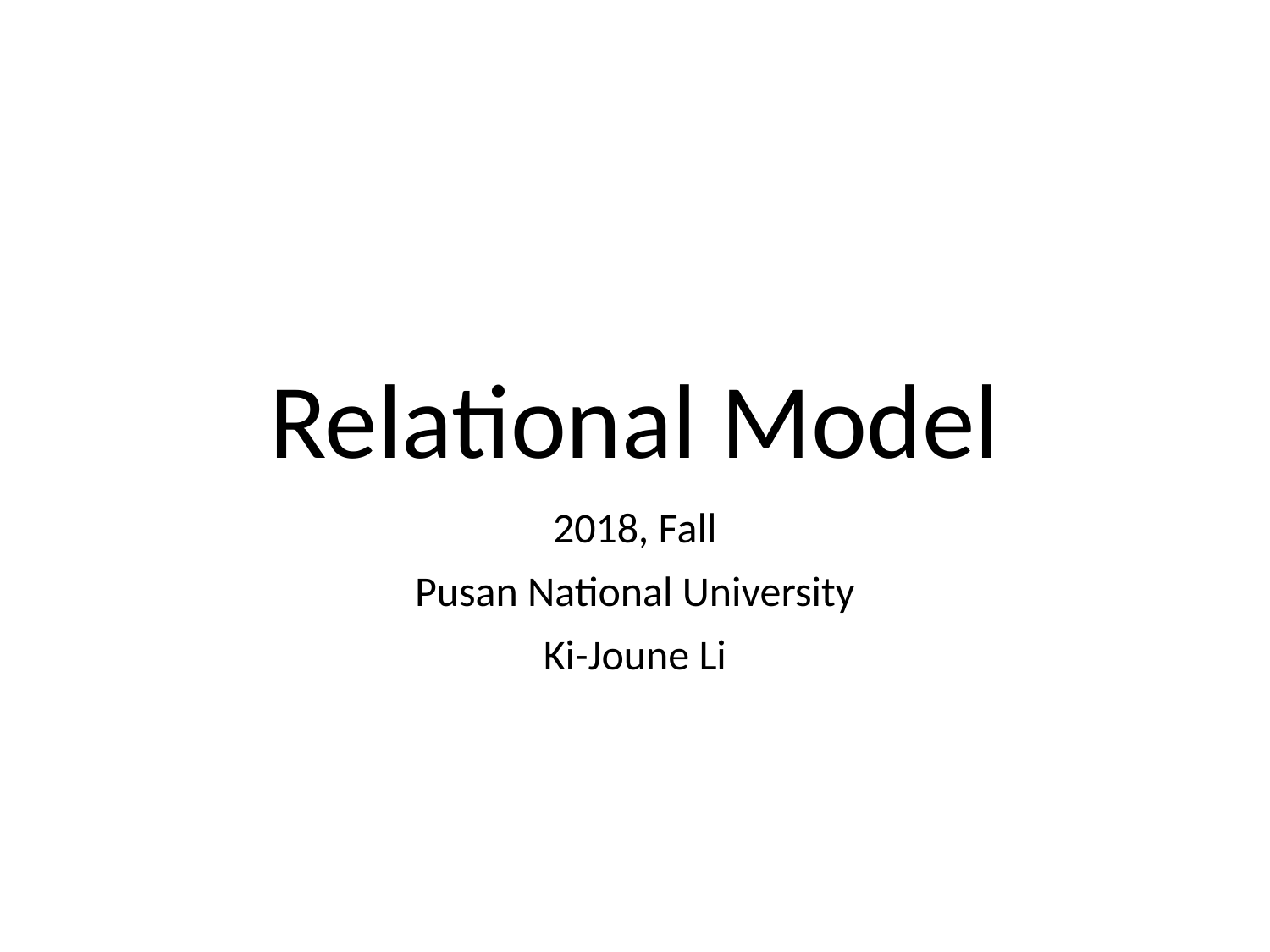

# Relational Model
2018, Fall
Pusan National University
Ki-Joune Li